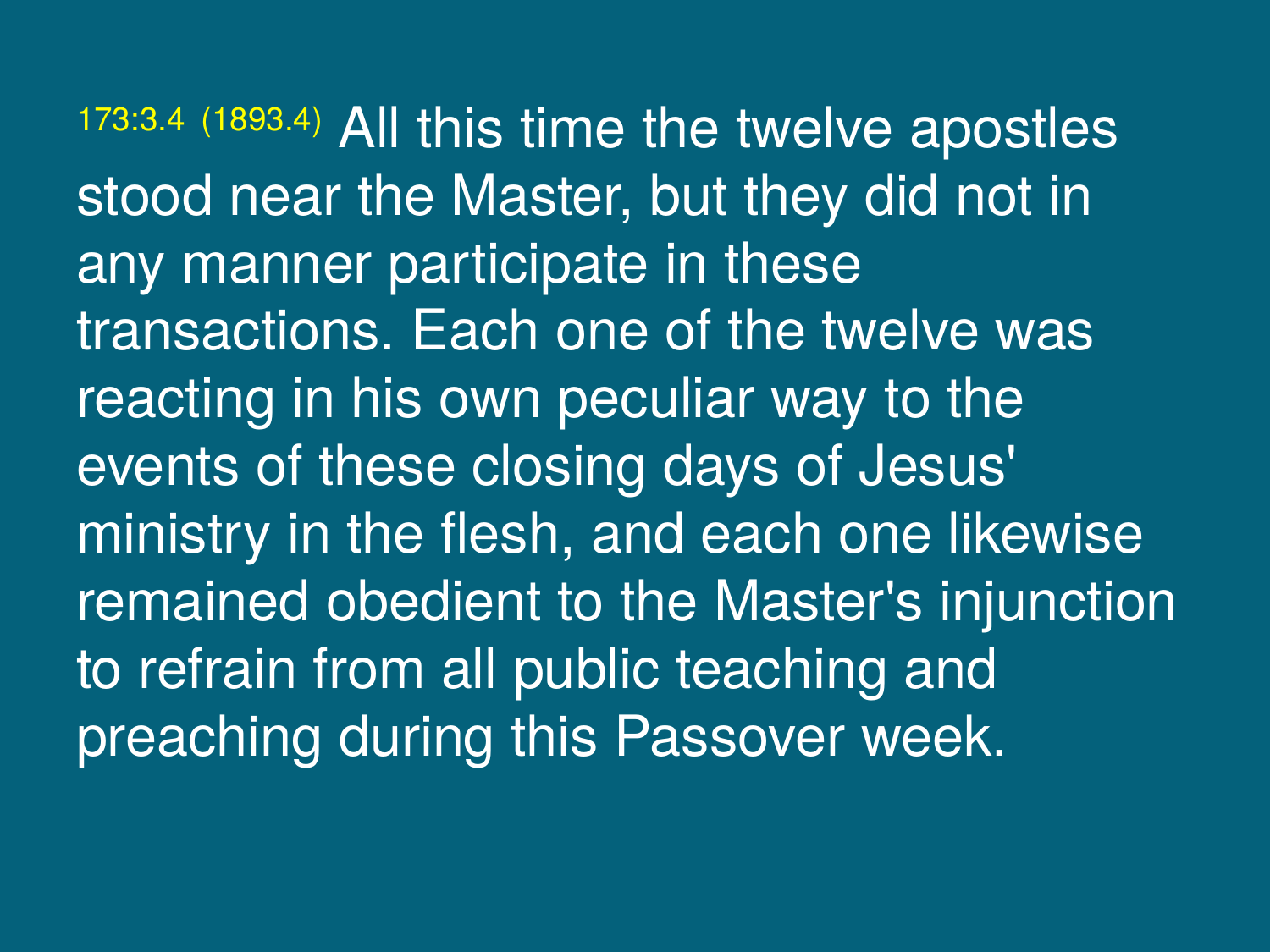

173:3.4 (1893.4) All this time the twelve apostles stood near the Master, but they did not in any manner participate in these transactions. Each one of the twelve was reacting in his own peculiar way to the events of these closing days of Jesus' ministry in the flesh, and each one likewise remained obedient to the Master's injunction to refrain from all public teaching and preaching during this Passover week.